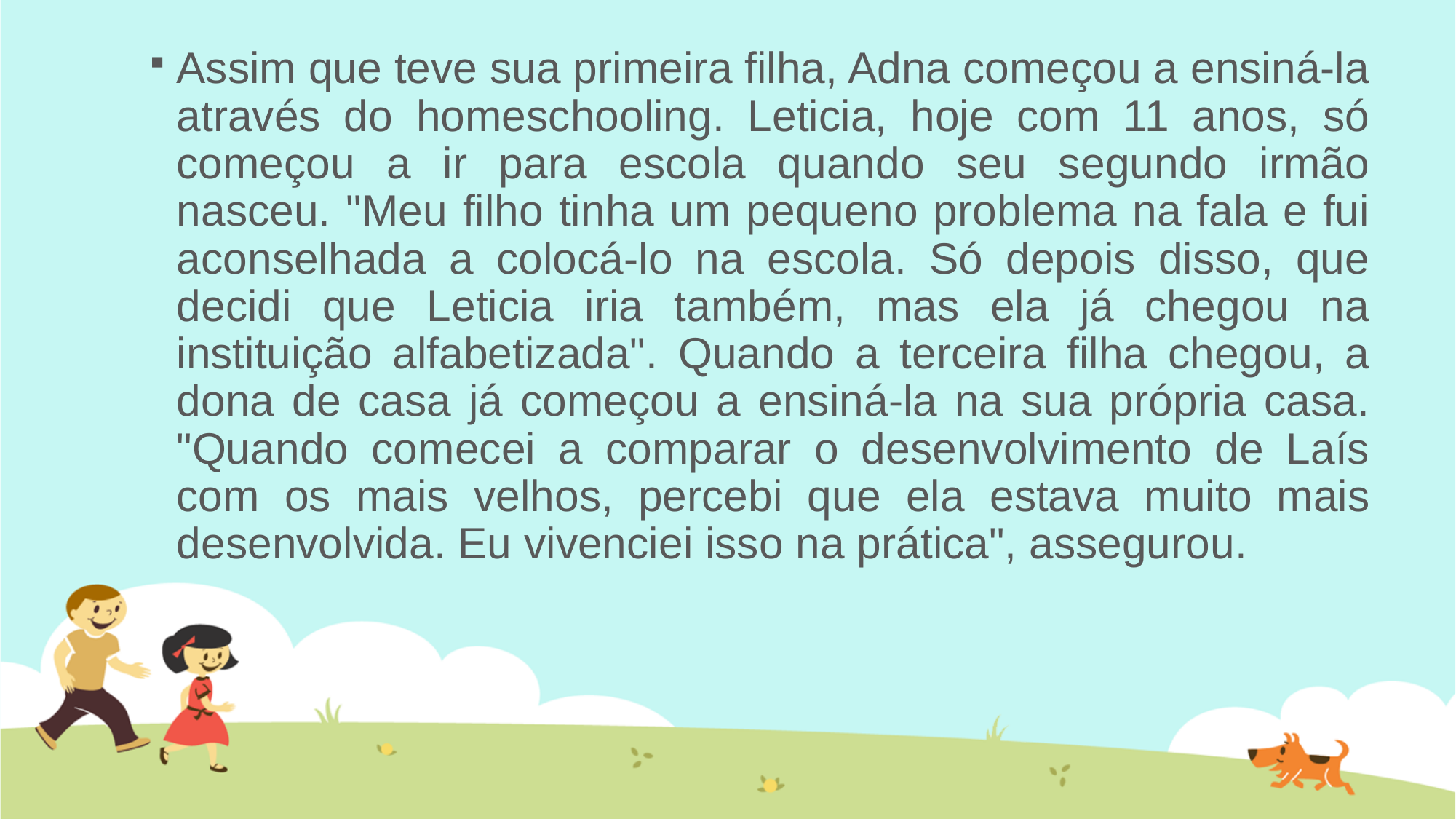

Assim que teve sua primeira filha, Adna começou a ensiná-la através do homeschooling. Leticia, hoje com 11 anos, só começou a ir para escola quando seu segundo irmão nasceu. "Meu filho tinha um pequeno problema na fala e fui aconselhada a colocá-lo na escola. Só depois disso, que decidi que Leticia iria também, mas ela já chegou na instituição alfabetizada". Quando a terceira filha chegou, a dona de casa já começou a ensiná-la na sua própria casa. "Quando comecei a comparar o desenvolvimento de Laís com os mais velhos, percebi que ela estava muito mais desenvolvida. Eu vivenciei isso na prática", assegurou.